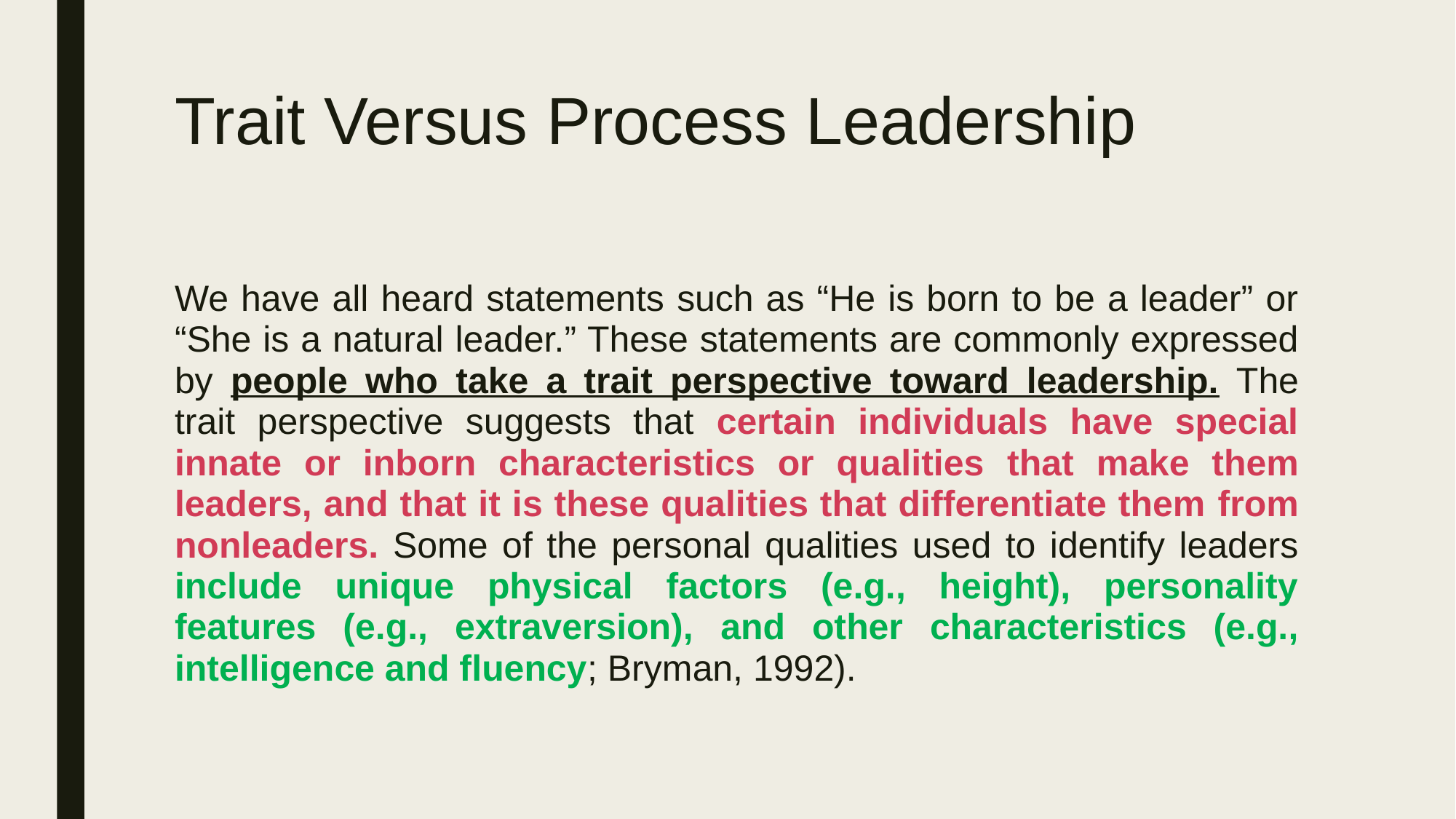

# Trait Versus Process Leadership
We have all heard statements such as “He is born to be a leader” or “She is a natural leader.” These statements are commonly expressed by people who take a trait perspective toward leadership. The trait perspective suggests that certain individuals have special innate or inborn characteristics or qualities that make them leaders, and that it is these qualities that differentiate them from nonleaders. Some of the personal qualities used to identify leaders include unique physical factors (e.g., height), personality features (e.g., extraversion), and other characteristics (e.g., intelligence and fluency; Bryman, 1992).